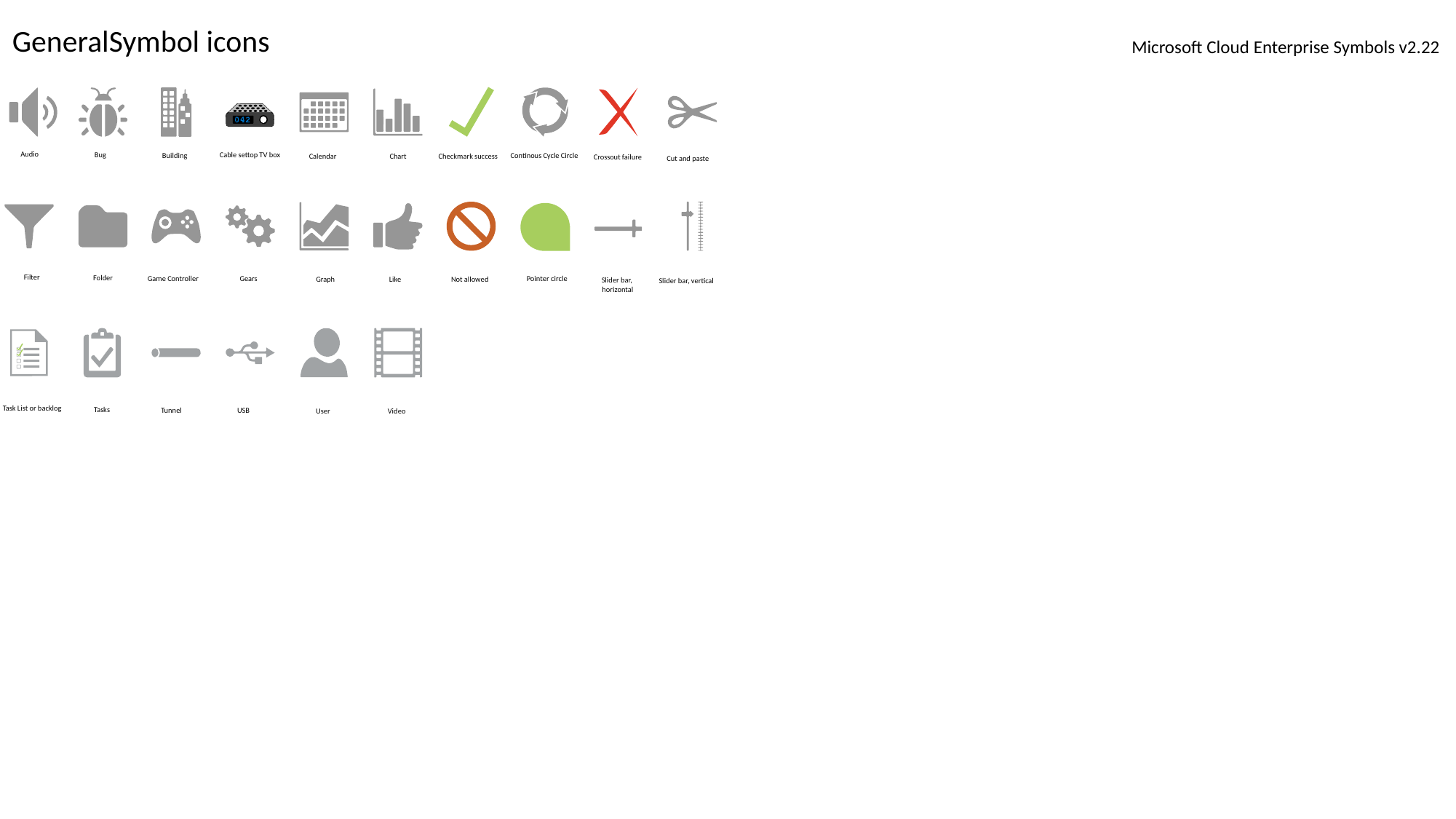

GeneralSymbol icons
Microsoft Cloud Enterprise Symbols v2.22

Audio
Bug
Cable settop TV box
Building
Continous Cycle Circle
Calendar
Chart
Checkmark success
Crossout failure
Cut and paste

Filter
Folder
Gears
Game Controller
Pointer circle
Graph
Like
Not allowed
Slider bar,
horizontal
Slider bar, vertical

Task List or backlog
Tasks
USB
Tunnel
User
Video